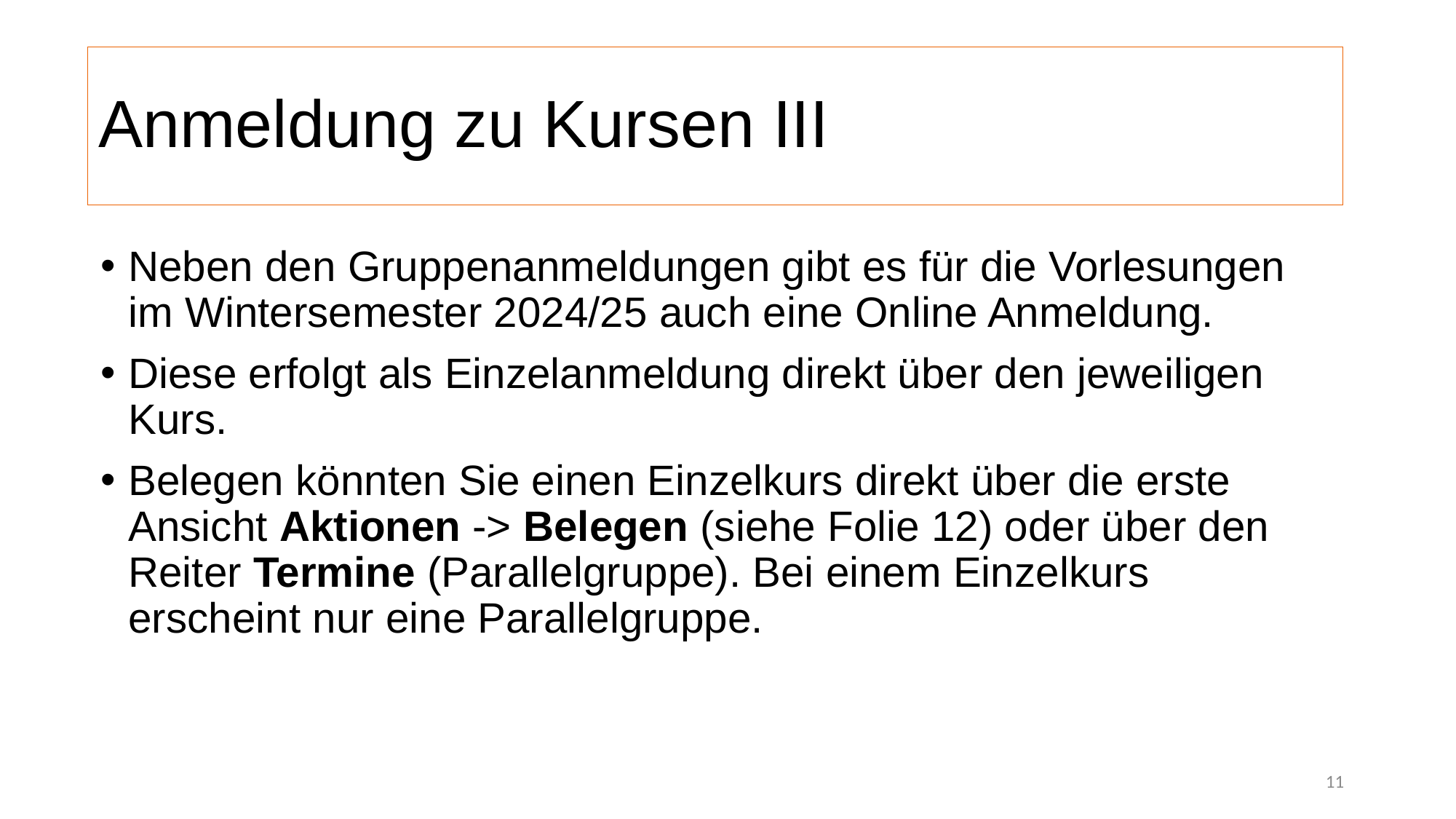

Anmeldung zu Kursen III
Neben den Gruppenanmeldungen gibt es für die Vorlesungen im Wintersemester 2024/25 auch eine Online Anmeldung.
Diese erfolgt als Einzelanmeldung direkt über den jeweiligen Kurs.
Belegen könnten Sie einen Einzelkurs direkt über die erste Ansicht Aktionen -> Belegen (siehe Folie 12) oder über den Reiter Termine (Parallelgruppe). Bei einem Einzelkurs erscheint nur eine Parallelgruppe.
11